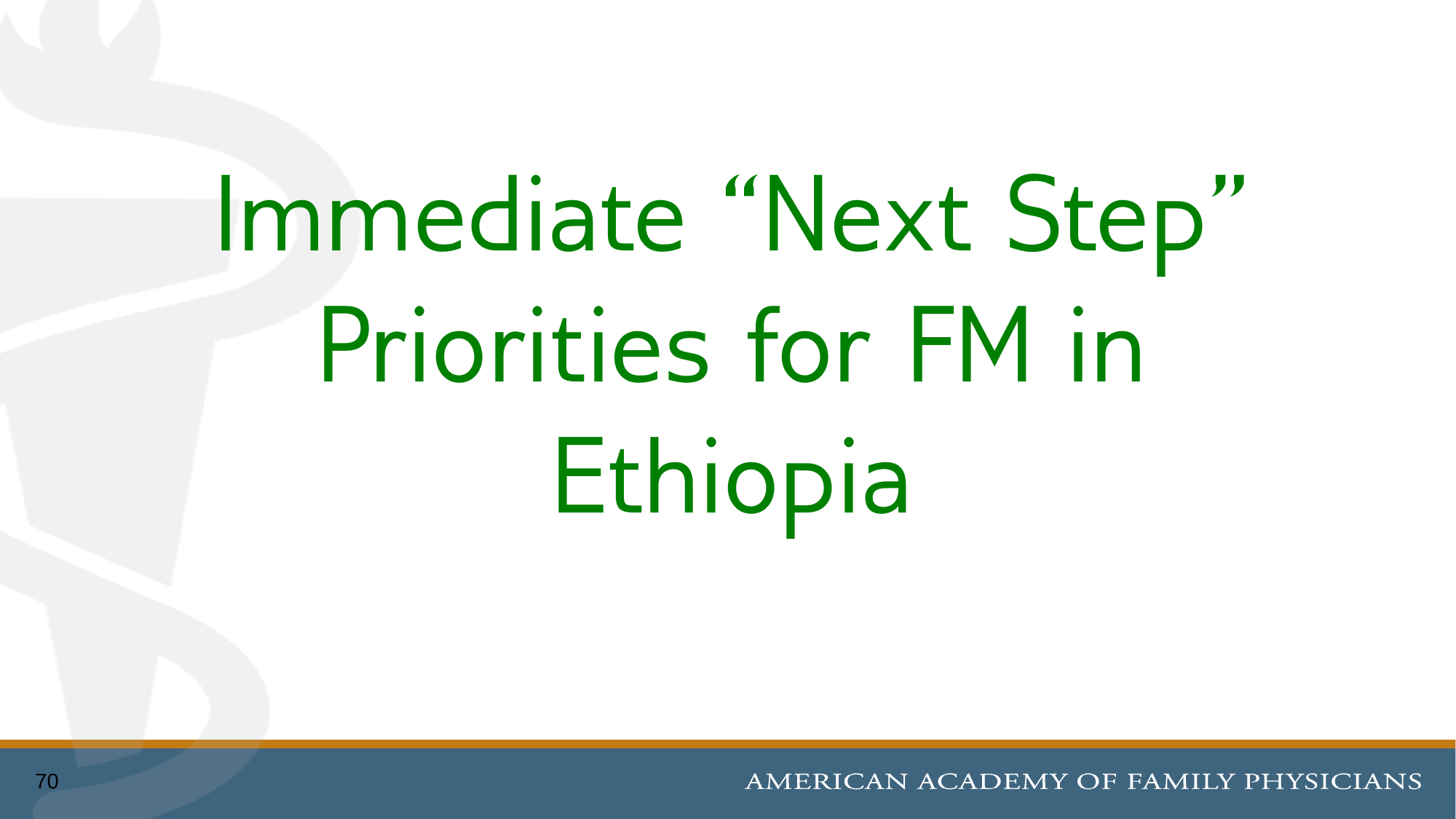

Immediate “Next Step” Priorities for FM in Ethiopia
70